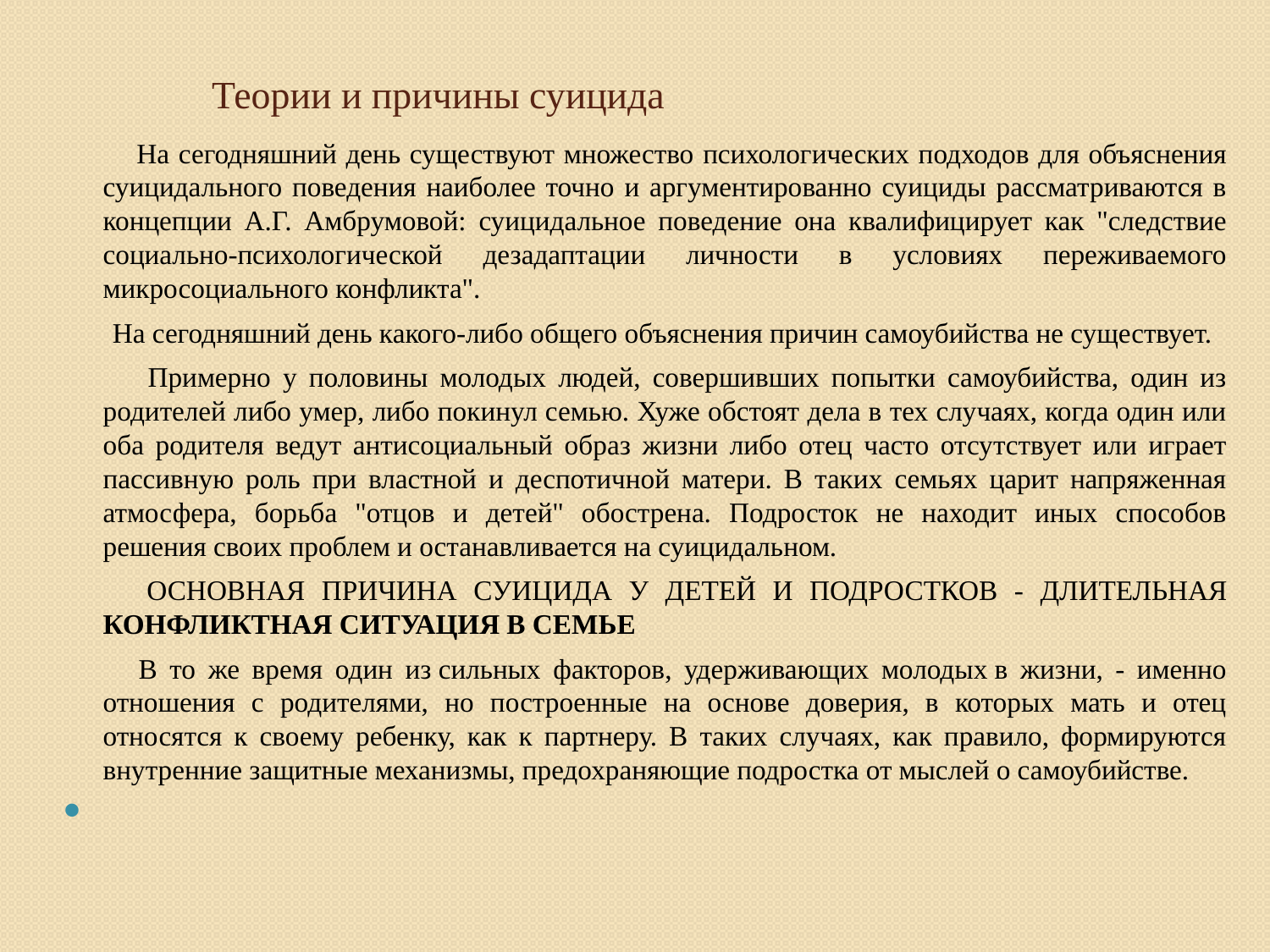

# Теории и причины суицида
        На сегодняшний день существуют множество психологических подходов для объяснения суицидального поведения наиболее точно и аргументированно суициды рассматриваются в концепции А.Г. Амбрумовой: суицидальное поведение она квалифицирует как "следствие социально-психологической дезадаптации личности в условиях переживаемого микросоциального конфликта".
       На сегодняшний день какого-либо общего объяснения причин самоубийства не существует.
       Примерно у половины молодых людей, совершивших попытки самоубийства, один из родителей либо умер, либо покинул семью. Хуже обстоят дела в тех случаях, когда один или оба родителя ведут антисоциальный образ жизни либо отец часто отсутствует или играет пассивную роль при властной и деспотичной матери. В таких семьях царит напряженная атмосфера, борьба "отцов и детей" обострена. Подросток не находит иных способов решения своих проблем и останавливается на суицидальном.
     ОСНОВНАЯ ПРИЧИНА СУИЦИДА У ДЕТЕЙ И ПОДРОСТКОВ - ДЛИТЕЛЬНАЯ КОНФЛИКТНАЯ СИТУАЦИЯ В СЕМЬЕ
      В то же время один из сильных факторов, удерживающих молодых в жизни, - именно отношения с родителями, но построенные на основе доверия, в которых мать и отец относятся к своему ребенку, как к партнеру. В таких случаях, как правило, формируются внутренние защитные механизмы, предохраняющие подростка от мыслей о самоубийстве.